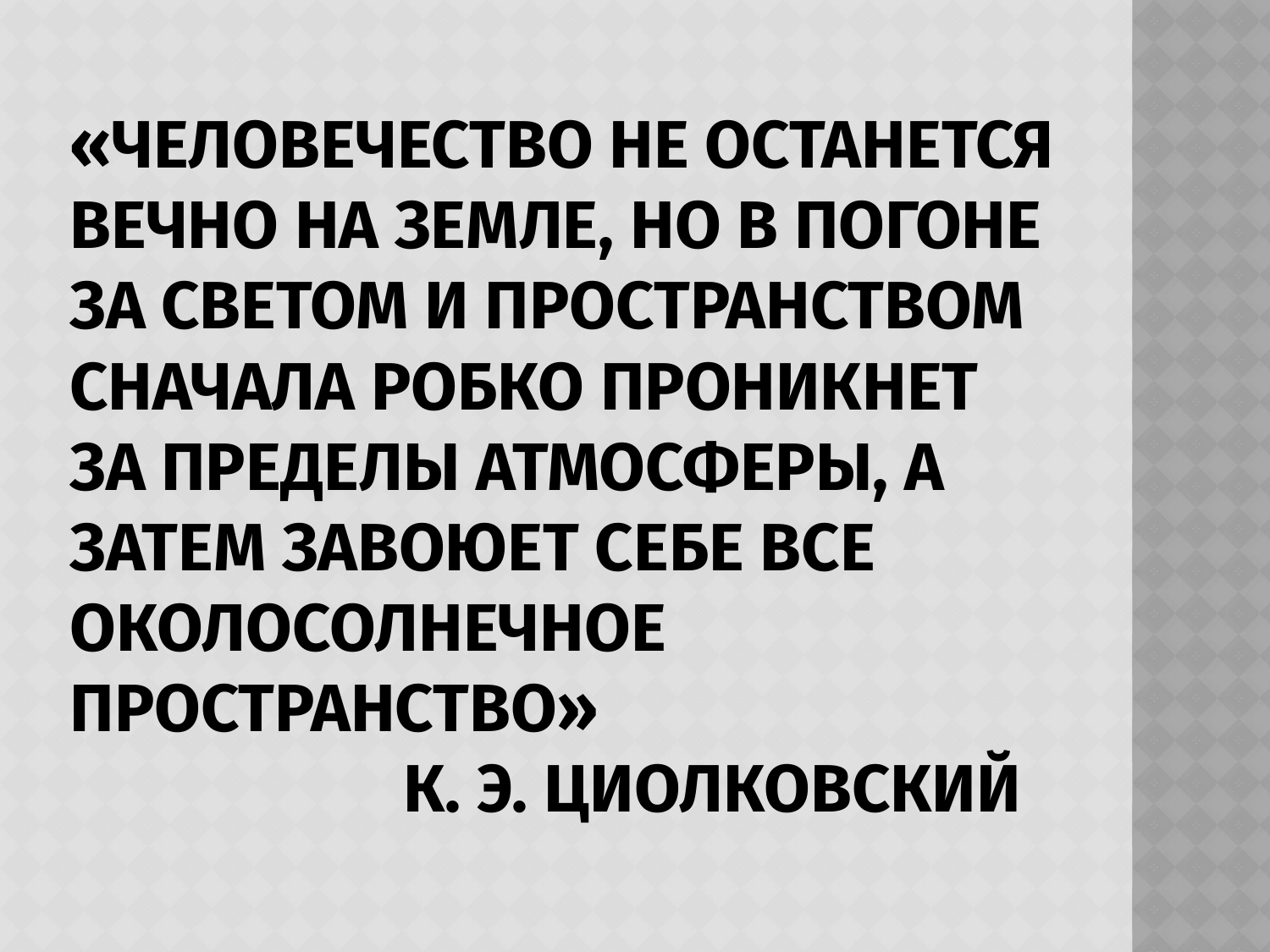

# «Человечество не останется вечно на Земле, но в погоне за светом и пространством сначала робко проникнет за пределы атмосферы, а затем завоюет себе все околосолнечное пространство» К. э. Циолковский